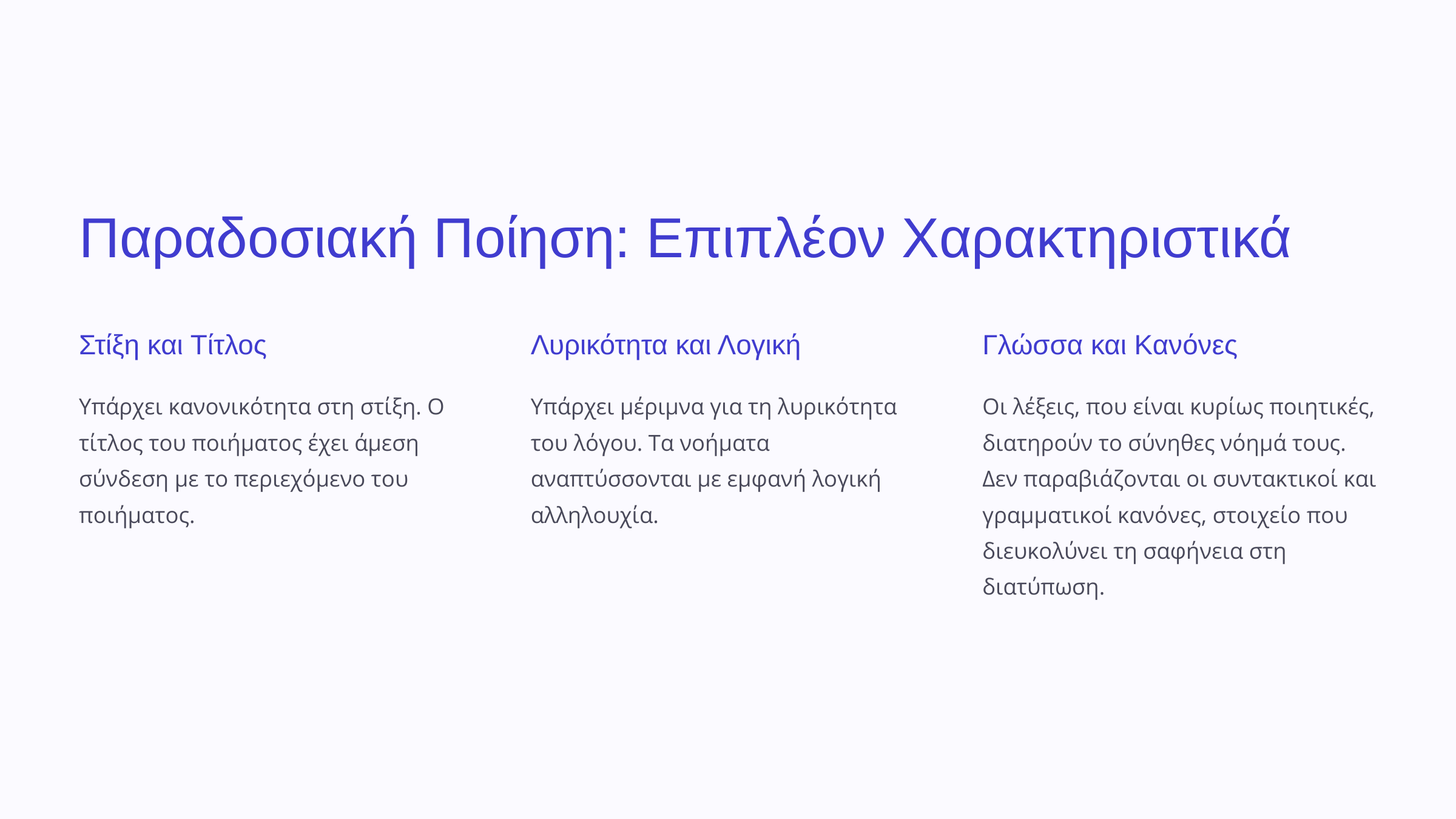

Παραδοσιακή Ποίηση: Επιπλέον Χαρακτηριστικά
Στίξη και Τίτλος
Λυρικότητα και Λογική
Γλώσσα και Κανόνες
Υπάρχει κανονικότητα στη στίξη. Ο τίτλος του ποιήματος έχει άμεση σύνδεση με το περιεχόμενο του ποιήματος.
Υπάρχει μέριμνα για τη λυρικότητα του λόγου. Τα νοήματα αναπτύσσονται με εμφανή λογική αλληλουχία.
Οι λέξεις, που είναι κυρίως ποιητικές, διατηρούν το σύνηθες νόημά τους. Δεν παραβιάζονται οι συντακτικοί και γραμματικοί κανόνες, στοιχείο που διευκολύνει τη σαφήνεια στη διατύπωση.